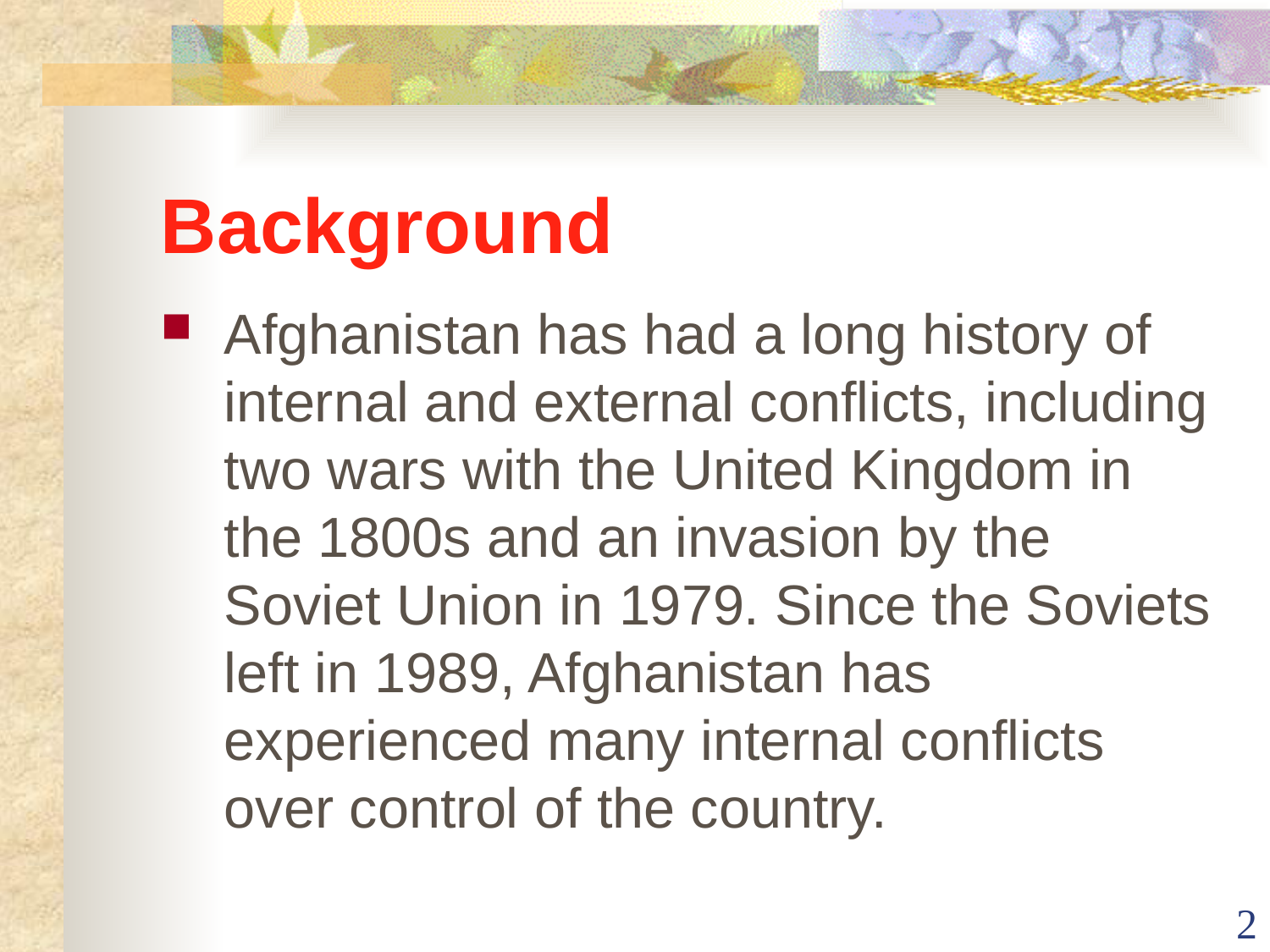

# Background
Afghanistan has had a long history of internal and external conflicts, including two wars with the United Kingdom in the 1800s and an invasion by the Soviet Union in 1979. Since the Soviets left in 1989, Afghanistan has experienced many internal conflicts over control of the country.

2